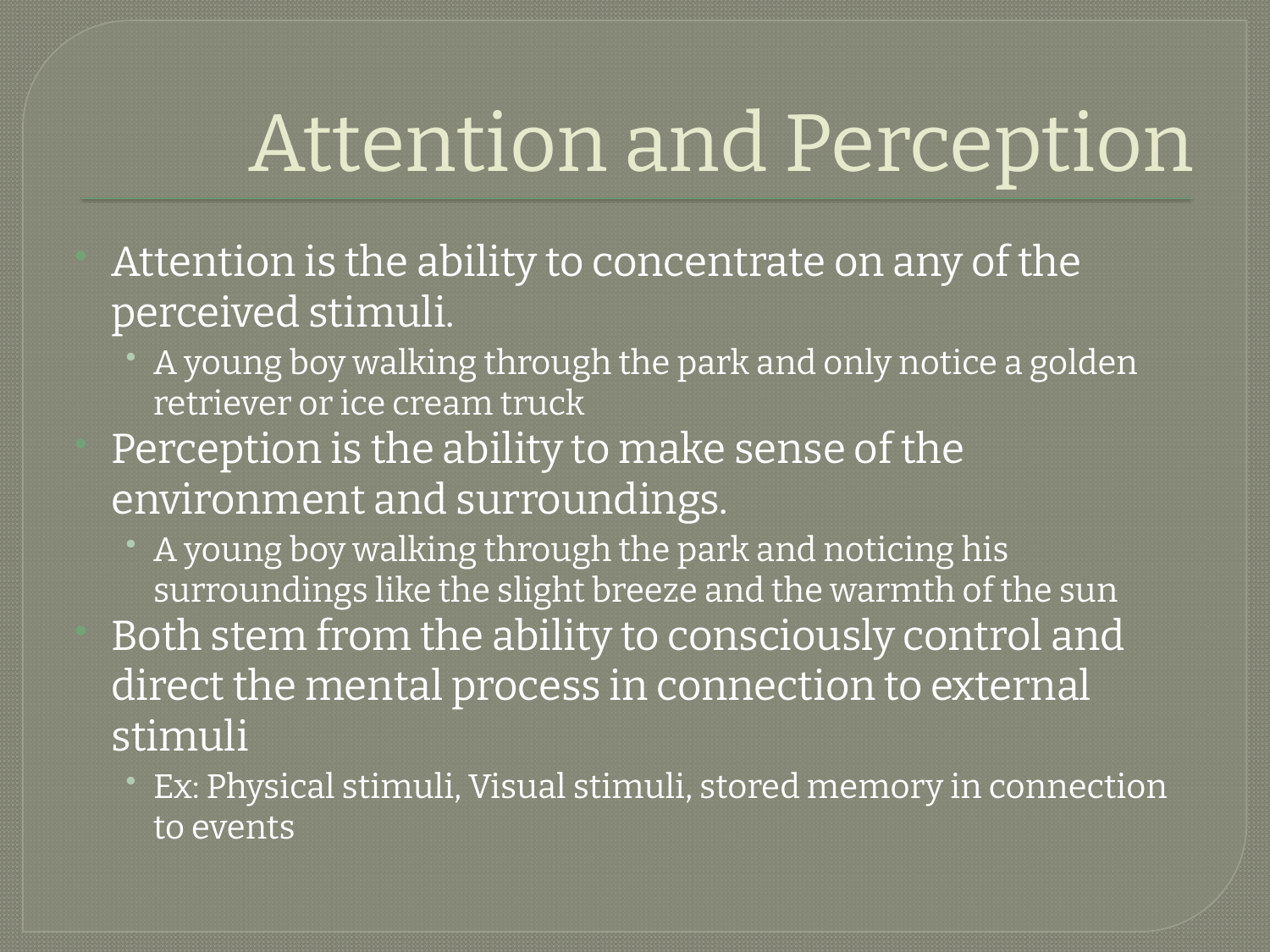

# Attention and Perception
Attention is the ability to concentrate on any of the perceived stimuli.
A young boy walking through the park and only notice a golden retriever or ice cream truck
Perception is the ability to make sense of the environment and surroundings.
A young boy walking through the park and noticing his surroundings like the slight breeze and the warmth of the sun
Both stem from the ability to consciously control and direct the mental process in connection to external stimuli
Ex: Physical stimuli, Visual stimuli, stored memory in connection to events